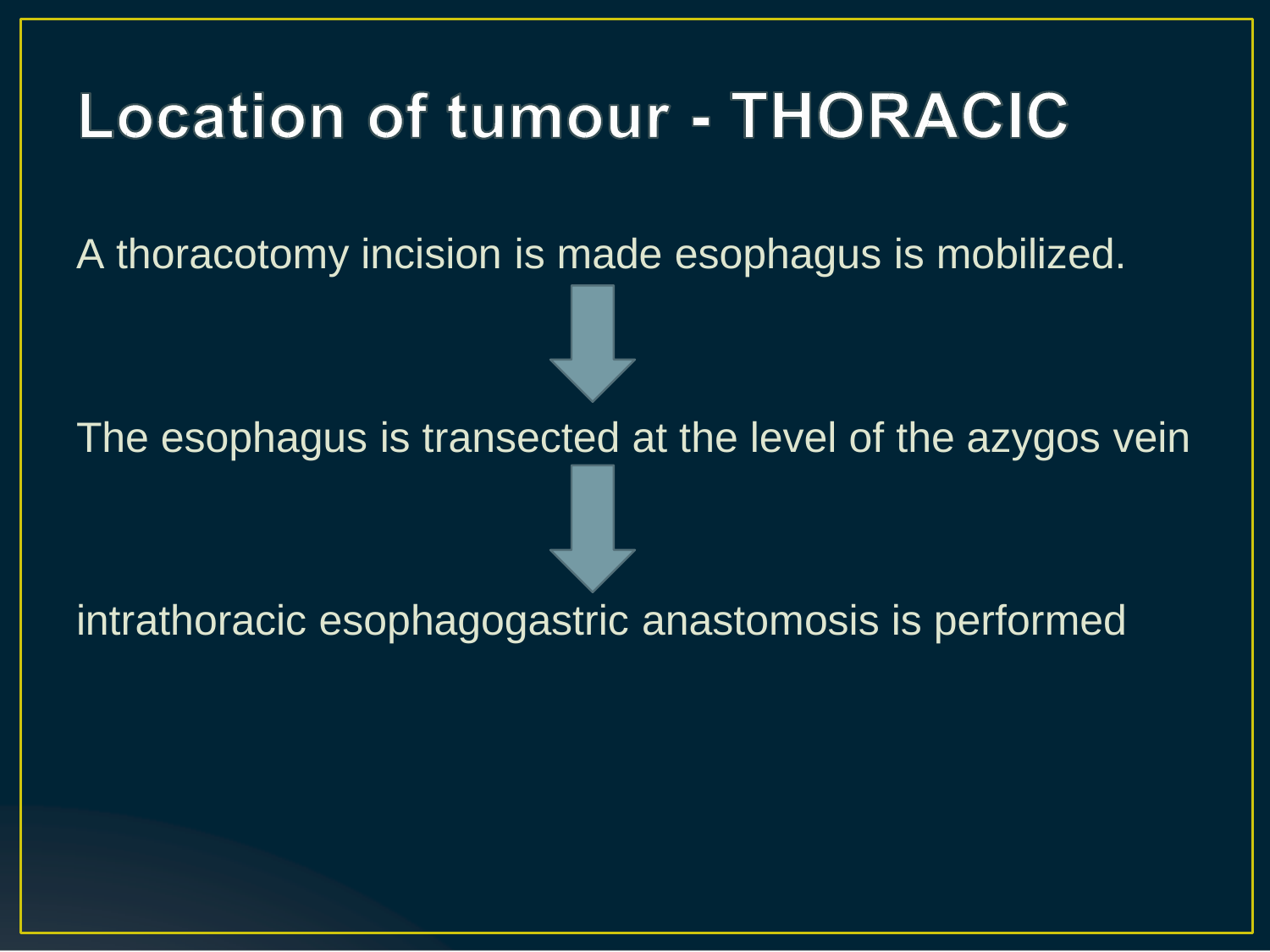

A thoracotomy incision is made esophagus is mobilized.
The esophagus is transected at the level of the azygos vein
intrathoracic esophagogastric anastomosis is performed